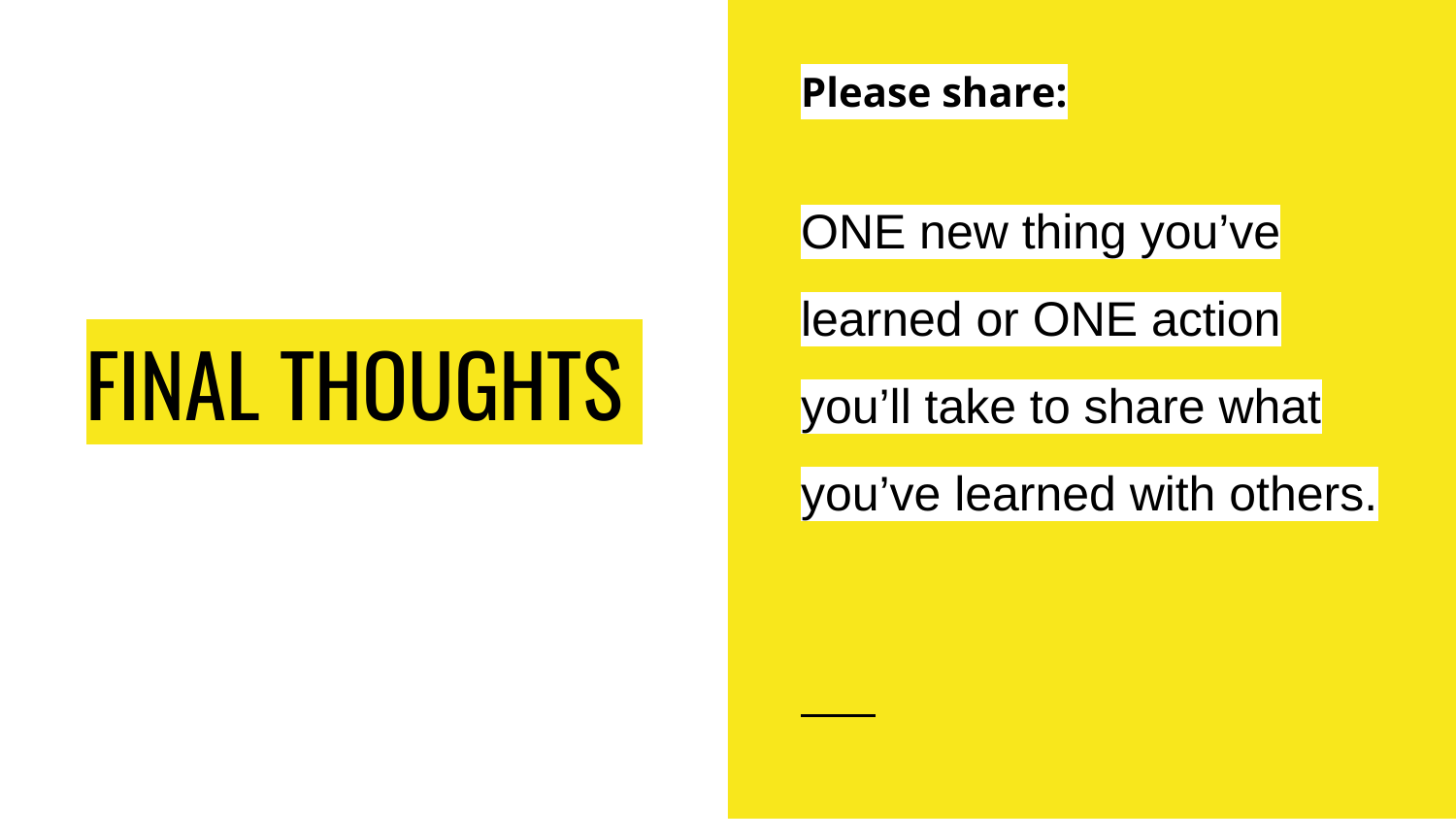

# FINAL THOUGHTS
Please share:

ONE new thing you’ve learned or ONE action you’ll take to share what you’ve learned with others.